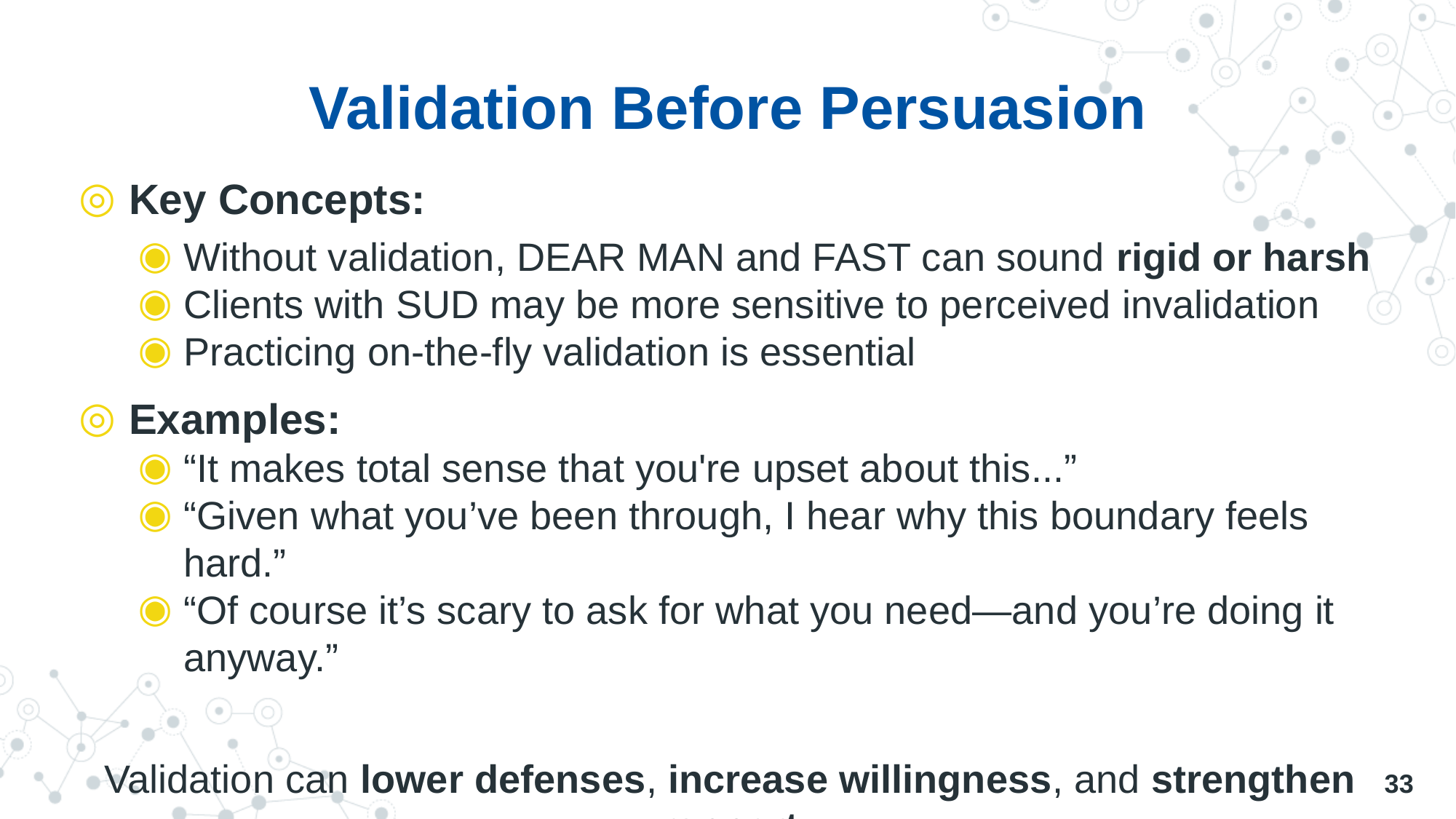

# Validation Before Persuasion
Key Concepts:
Without validation, DEAR MAN and FAST can sound rigid or harsh
Clients with SUD may be more sensitive to perceived invalidation
Practicing on-the-fly validation is essential
Examples:
“It makes total sense that you're upset about this...”
“Given what you’ve been through, I hear why this boundary feels hard.”
“Of course it’s scary to ask for what you need—and you’re doing it anyway.”

Validation can lower defenses, increase willingness, and strengthen rapport
33